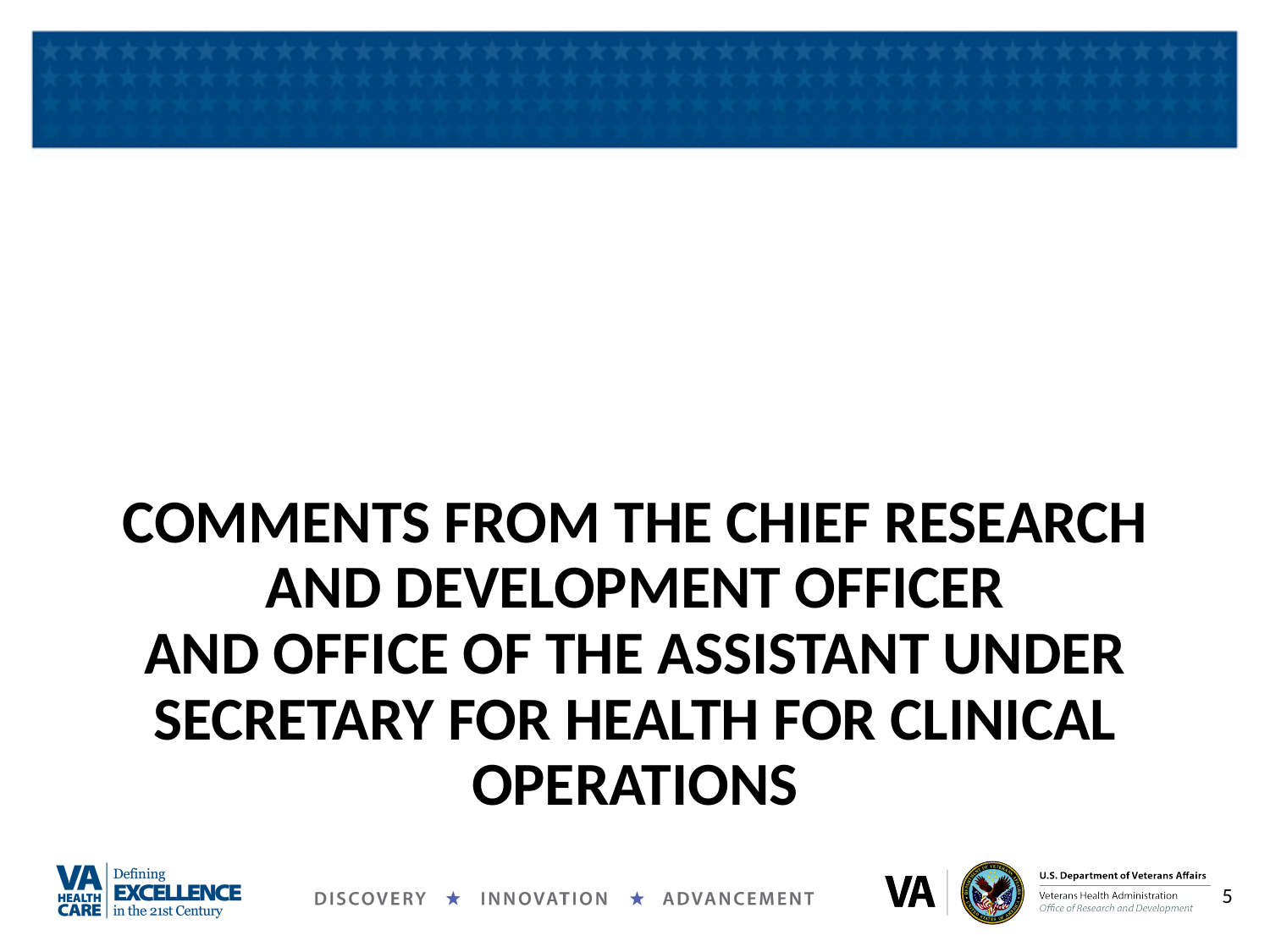

# COMMENTS FROM THE CHIEF RESEARCH AND DEVELOPMENT OFFICER AND Office of the Assistant Under Secretary for Health for Clinical Operations
5